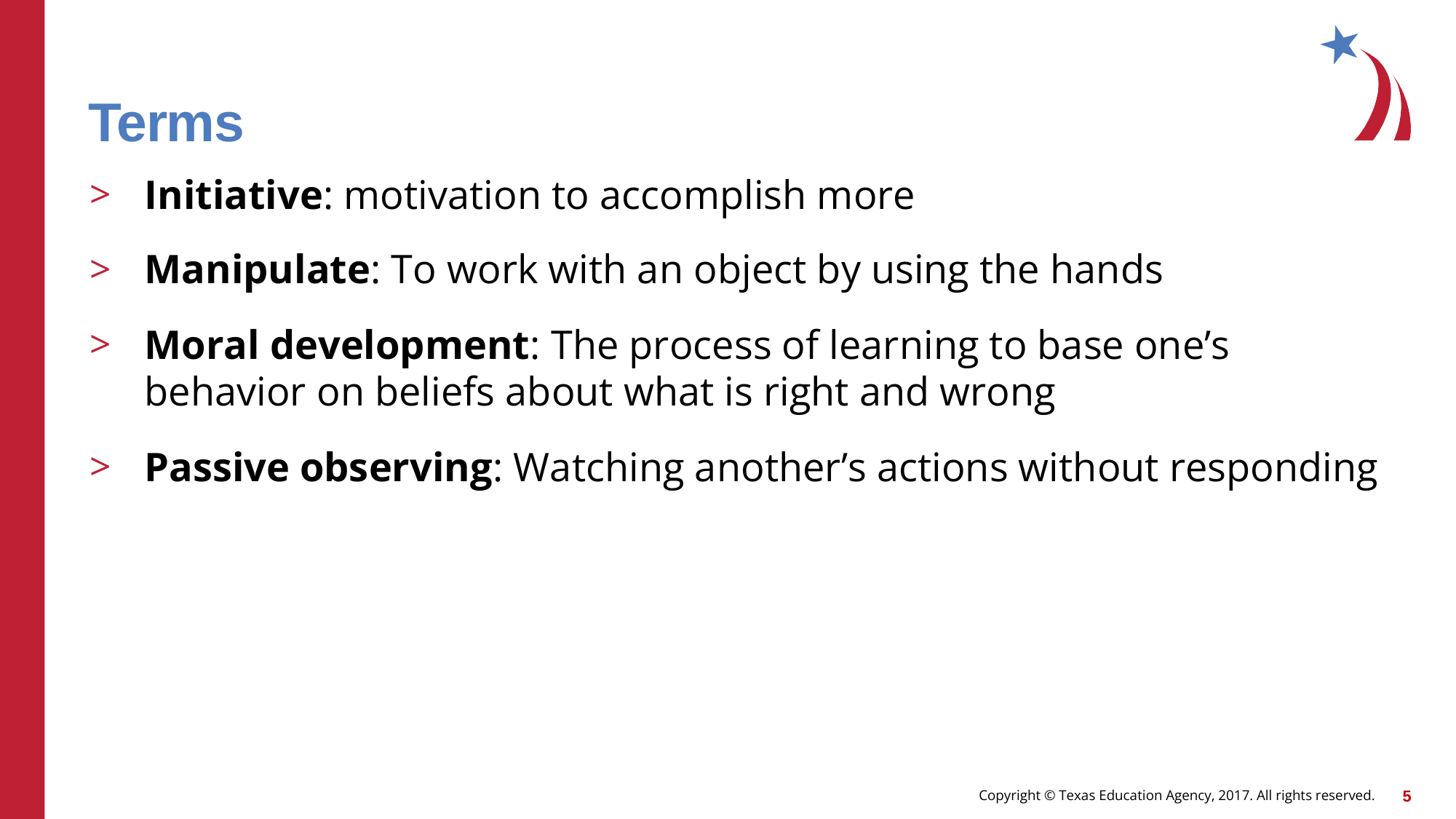

# Terms
Initiative: motivation to accomplish more
Manipulate: To work with an object by using the hands
Moral development: The process of learning to base one’s behavior on beliefs about what is right and wrong
Passive observing: Watching another’s actions without responding